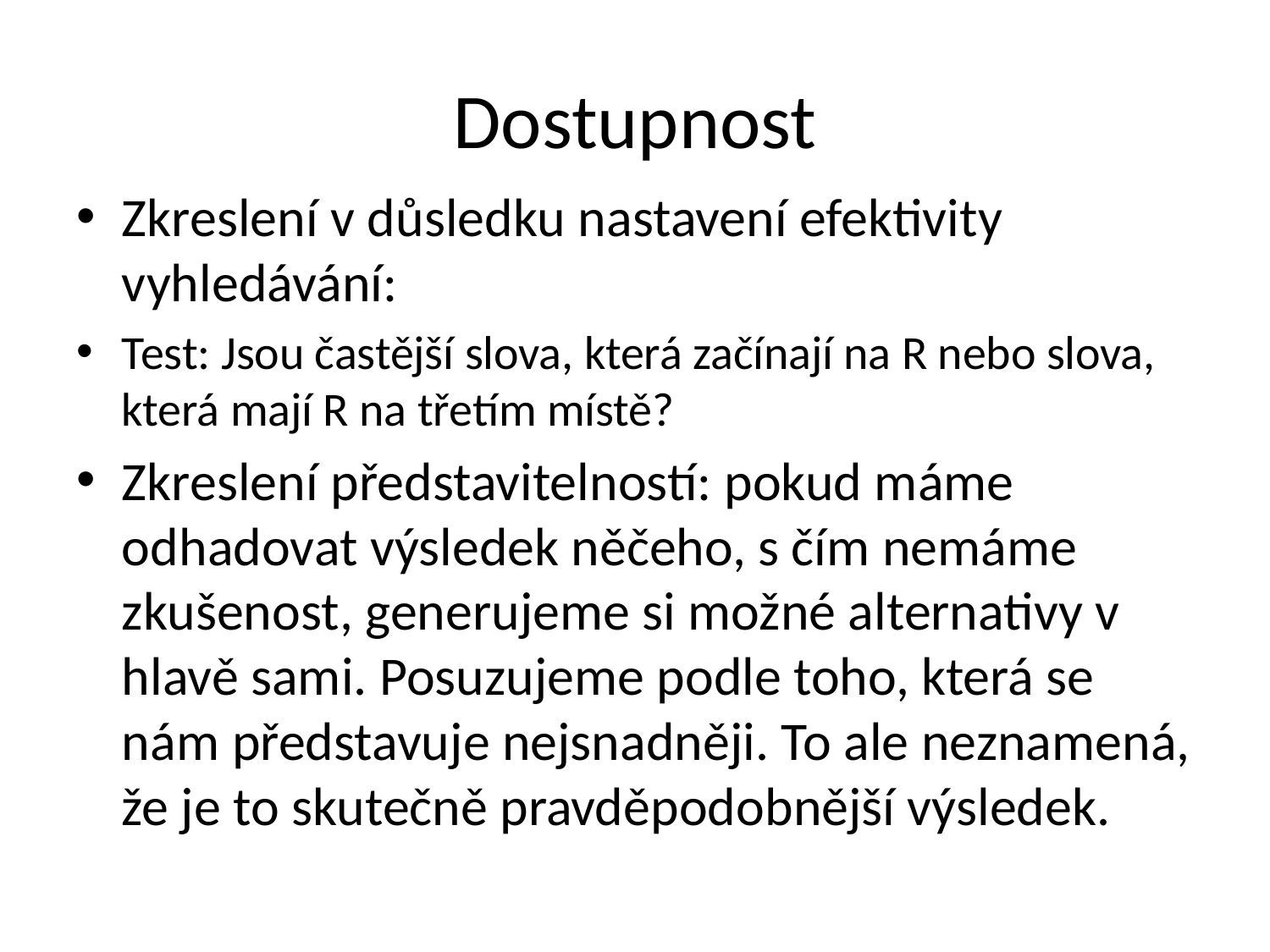

# Dostupnost
Zkreslení v důsledku nastavení efektivity vyhledávání:
Test: Jsou častější slova, která začínají na R nebo slova, která mají R na třetím místě?
Zkreslení představitelností: pokud máme odhadovat výsledek něčeho, s čím nemáme zkušenost, generujeme si možné alternativy v hlavě sami. Posuzujeme podle toho, která se nám představuje nejsnadněji. To ale neznamená, že je to skutečně pravděpodobnější výsledek.